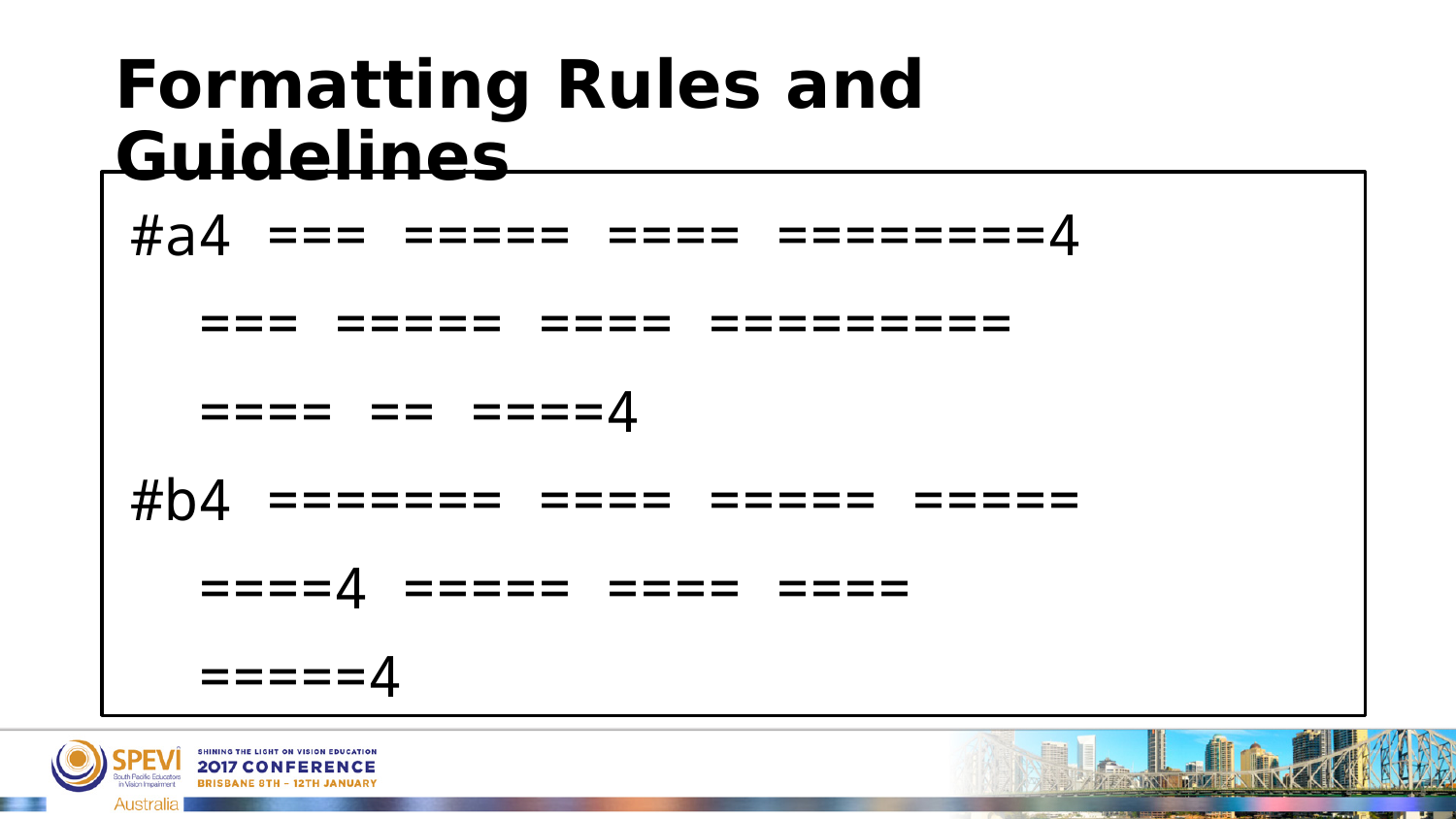

# Formatting Rules and Guidelines
#a4 === ===== ==== ========4
  === ===== ==== =========
  ==== == ====4
#b4 ======= ==== ===== =====
  ====4 ===== ==== ====
  =====4